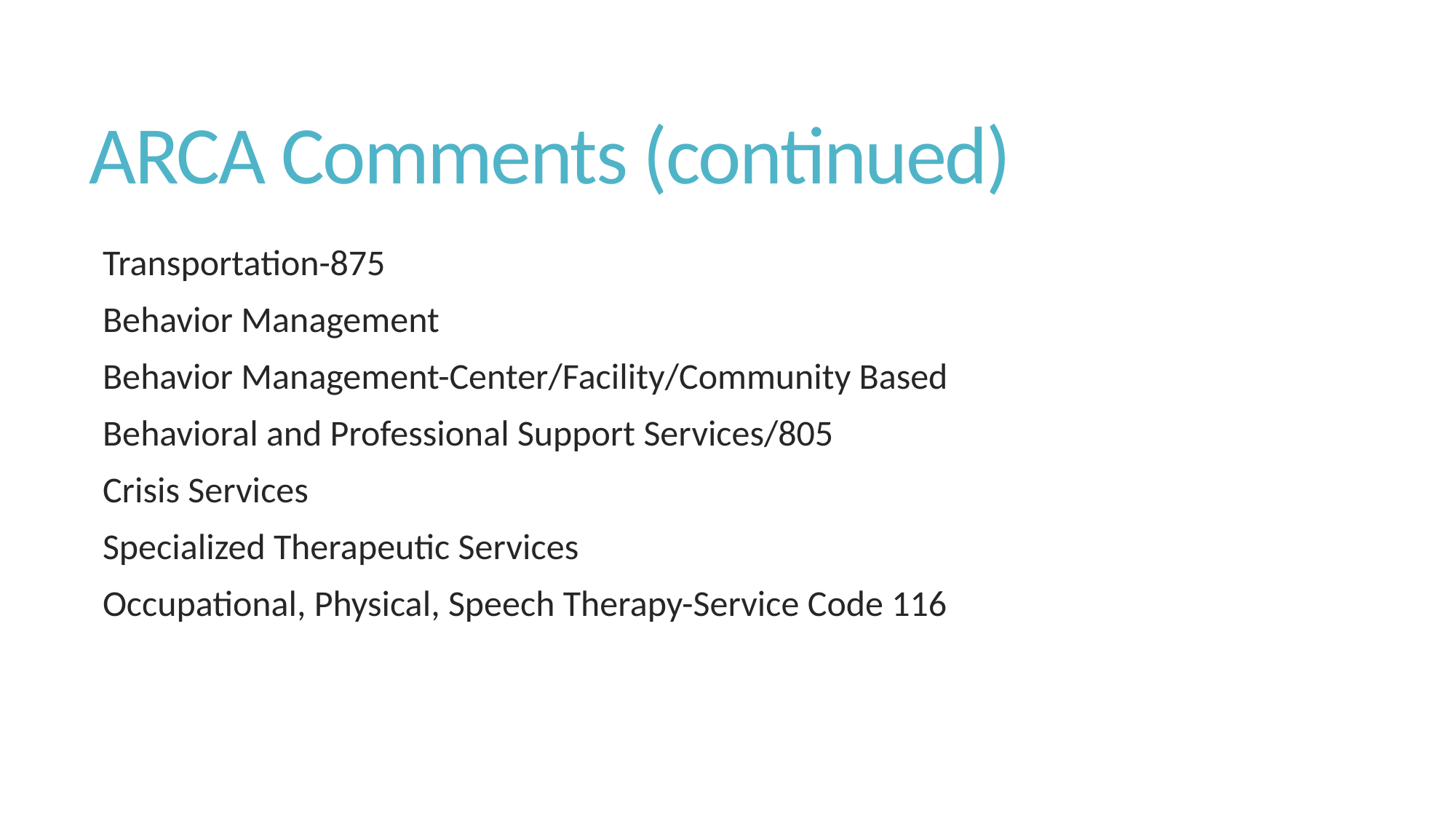

# ARCA Comments (continued)
Transportation-875
Behavior Management
Behavior Management-Center/Facility/Community Based
Behavioral and Professional Support Services/805
Crisis Services
Specialized Therapeutic Services
Occupational, Physical, Speech Therapy-Service Code 116